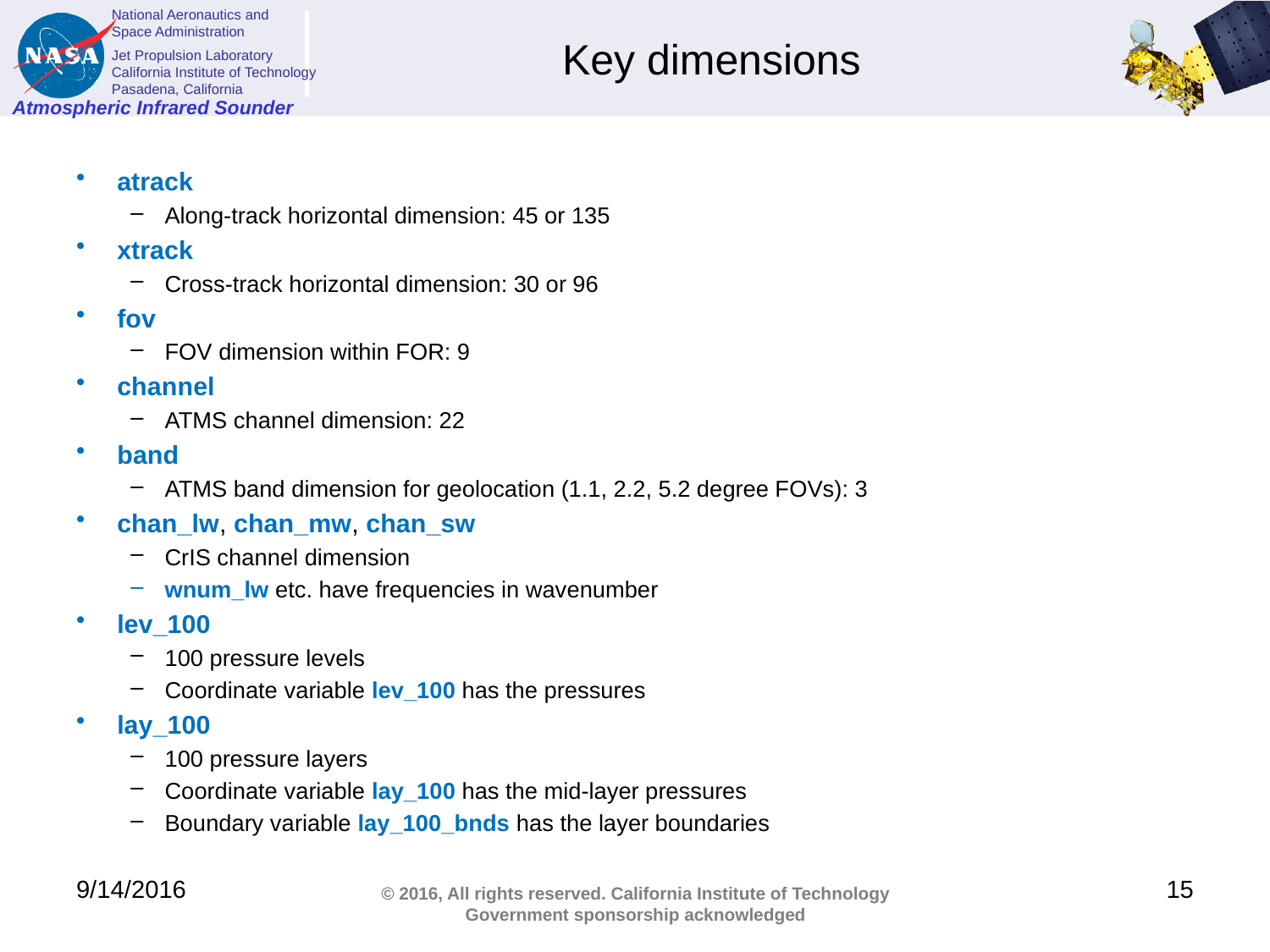

# Key dimensions
atrack
Along-track horizontal dimension: 45 or 135
xtrack
Cross-track horizontal dimension: 30 or 96
fov
FOV dimension within FOR: 9
channel
ATMS channel dimension: 22
band
ATMS band dimension for geolocation (1.1, 2.2, 5.2 degree FOVs): 3
chan_lw, chan_mw, chan_sw
CrIS channel dimension
wnum_lw etc. have frequencies in wavenumber
lev_100
100 pressure levels
Coordinate variable lev_100 has the pressures
lay_100
100 pressure layers
Coordinate variable lay_100 has the mid-layer pressures
Boundary variable lay_100_bnds has the layer boundaries

9/14/2016
15